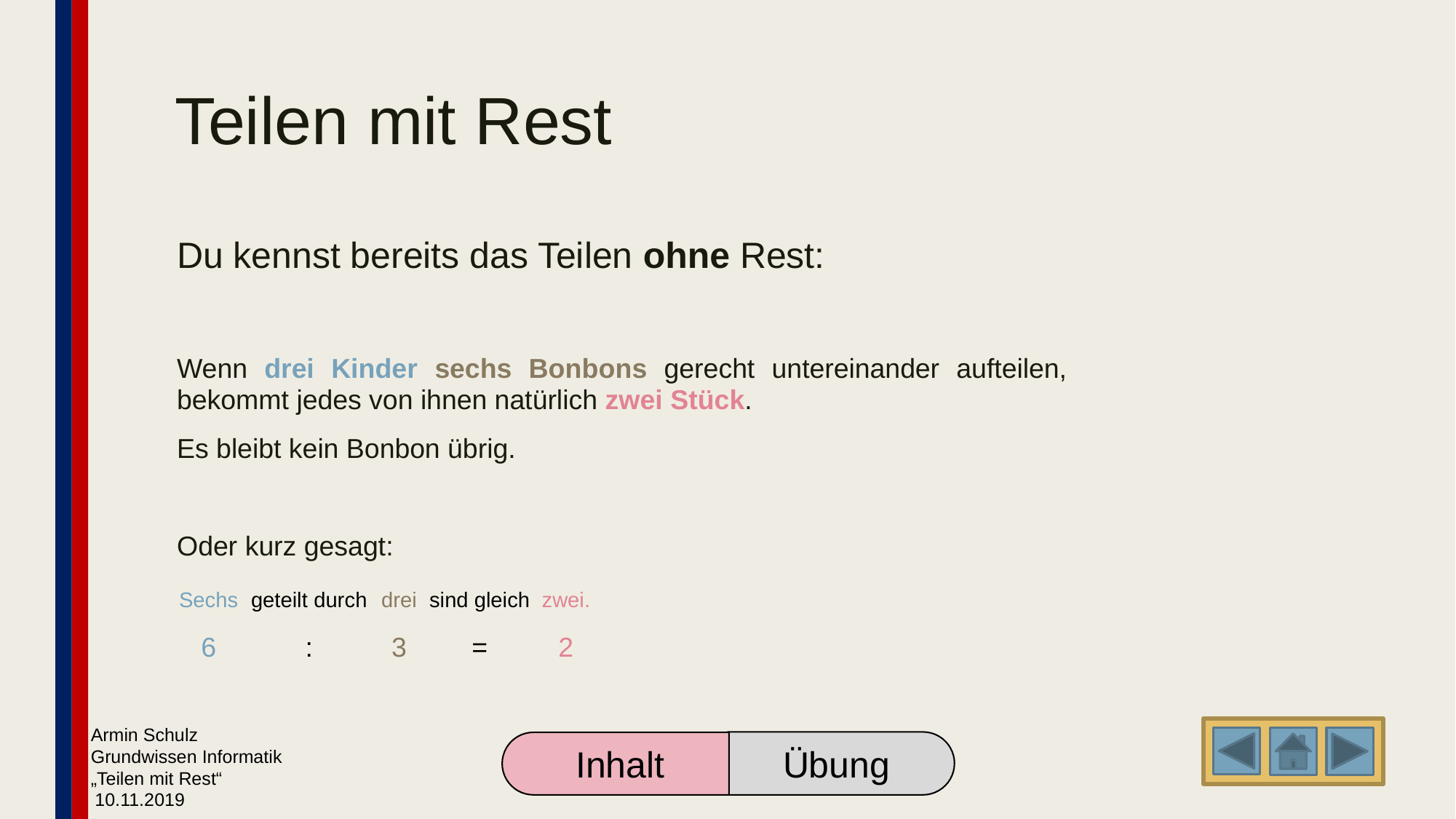

# Teilen mit Rest
Du kennst bereits das Teilen ohne Rest:

Wenn drei Kinder sechs Bonbons gerecht untereinander aufteilen, bekommt jedes von ihnen natürlich zwei Stück.
Es bleibt kein Bonbon übrig.

Oder kurz gesagt:

| Sechs | geteilt durch | drei | sind gleich | zwei. |
| --- | --- | --- | --- | --- |
| 6 | : | 3 | = | 2 |